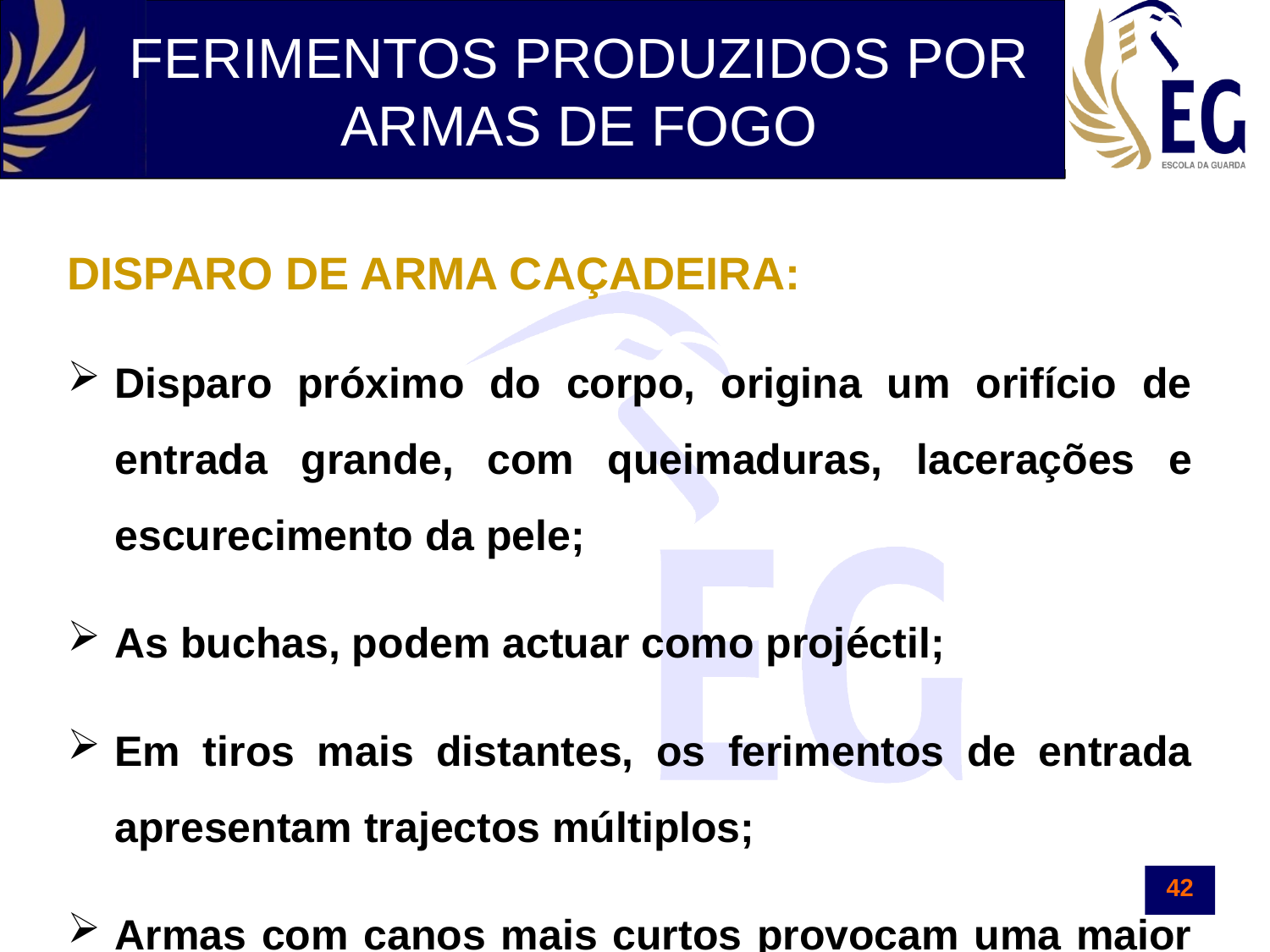

FERIMENTOS PRODUZIDOS POR ARMAS DE FOGO

DISPARO DE ARMA CAÇADEIRA:
Disparo próximo do corpo, origina um orifício de entrada grande, com queimaduras, lacerações e escurecimento da pele;
As buchas, podem actuar como projéctil;
Em tiros mais distantes, os ferimentos de entrada apresentam trajectos múltiplos;
Armas com canos mais curtos provocam uma maior dispersão.

42
42